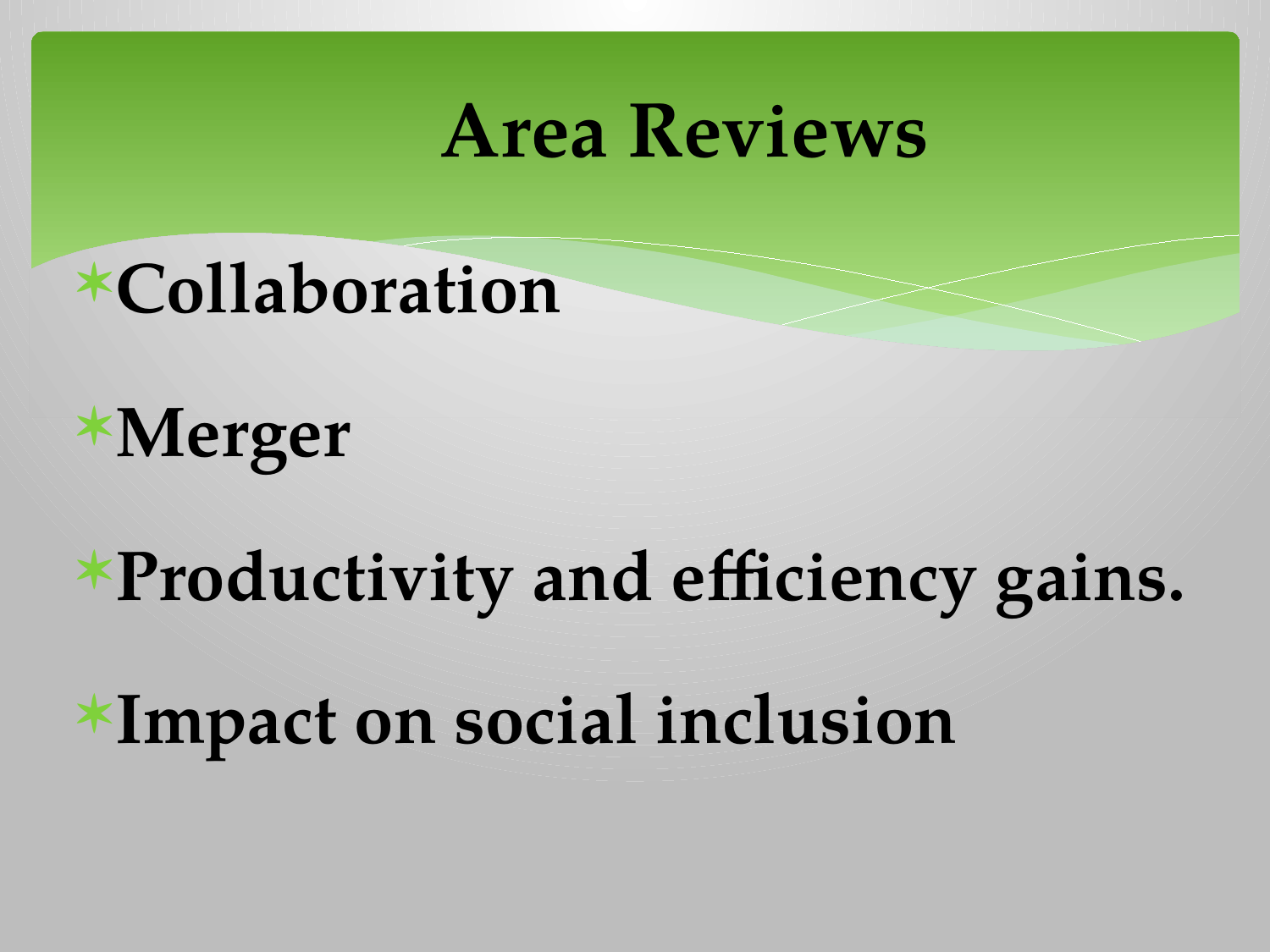

#
Area Reviews
Collaboration
Merger
Productivity and efficiency gains.
Impact on social inclusion